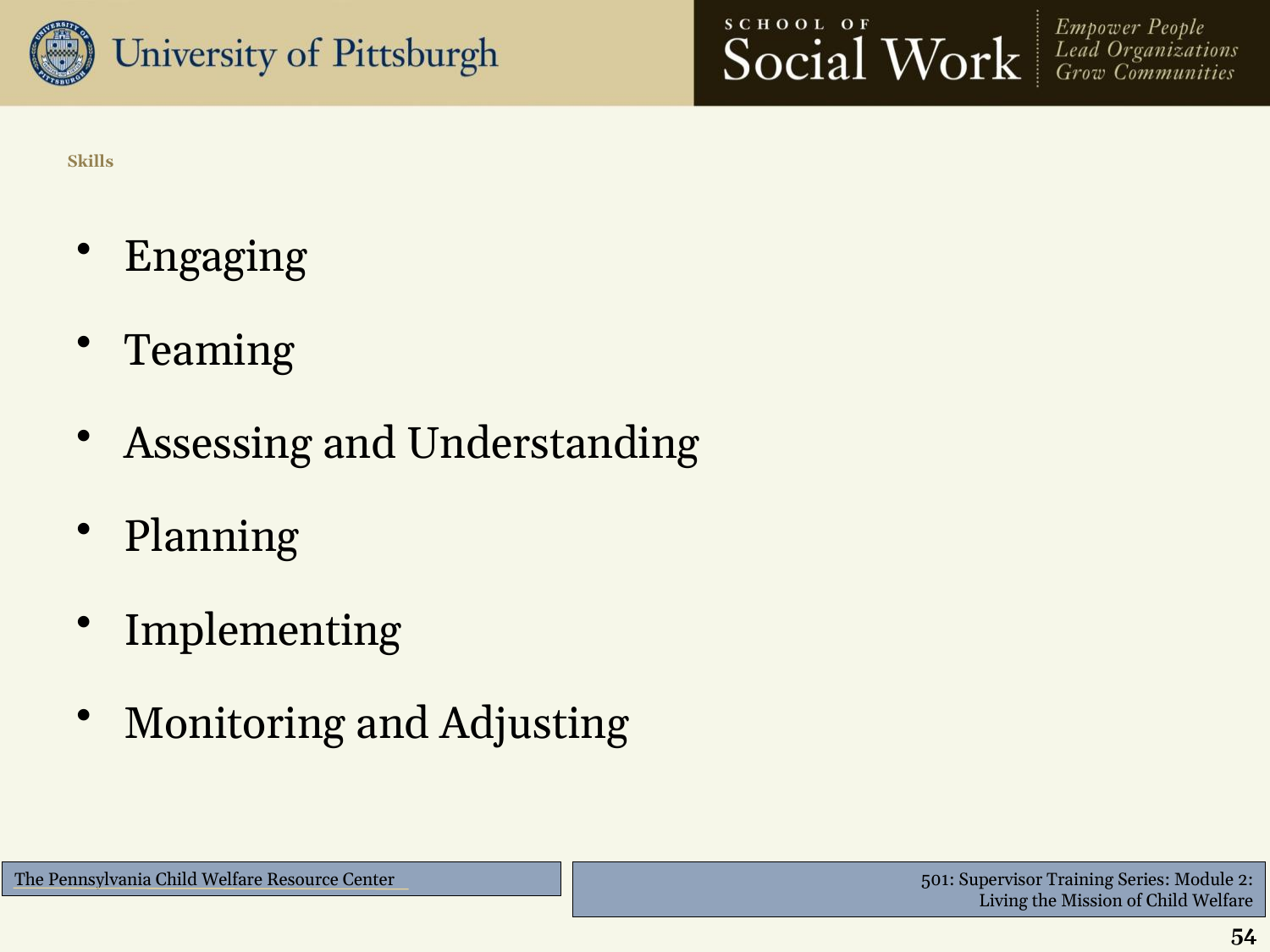

# Skills
Engaging
Teaming
Assessing and Understanding
Planning
Implementing
Monitoring and Adjusting

54